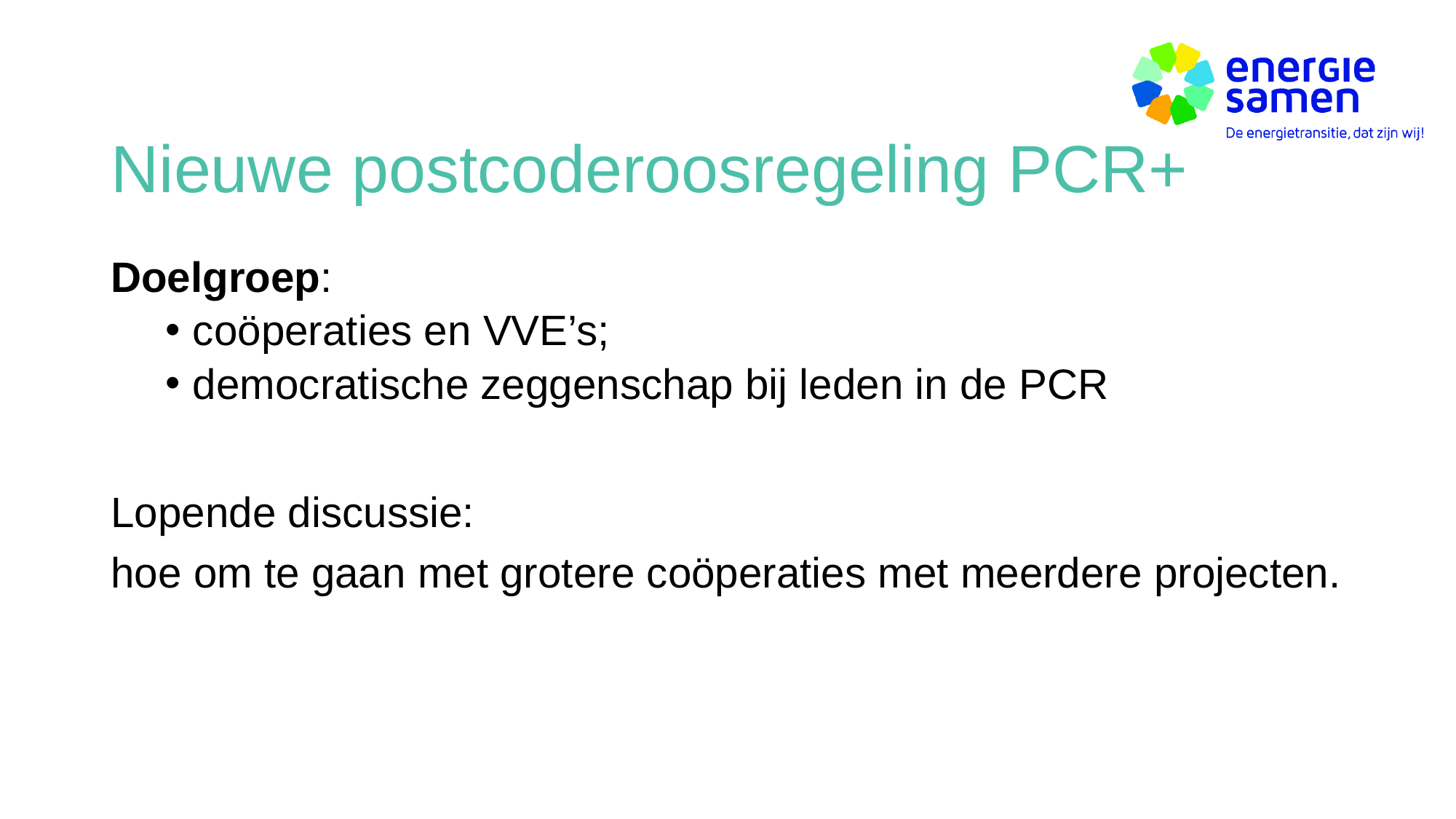

# Nieuwe postcoderoosregeling PCR+
Doelgroep:
coöperaties en VVE’s;
democratische zeggenschap bij leden in de PCR

Lopende discussie:
hoe om te gaan met grotere coöperaties met meerdere projecten.